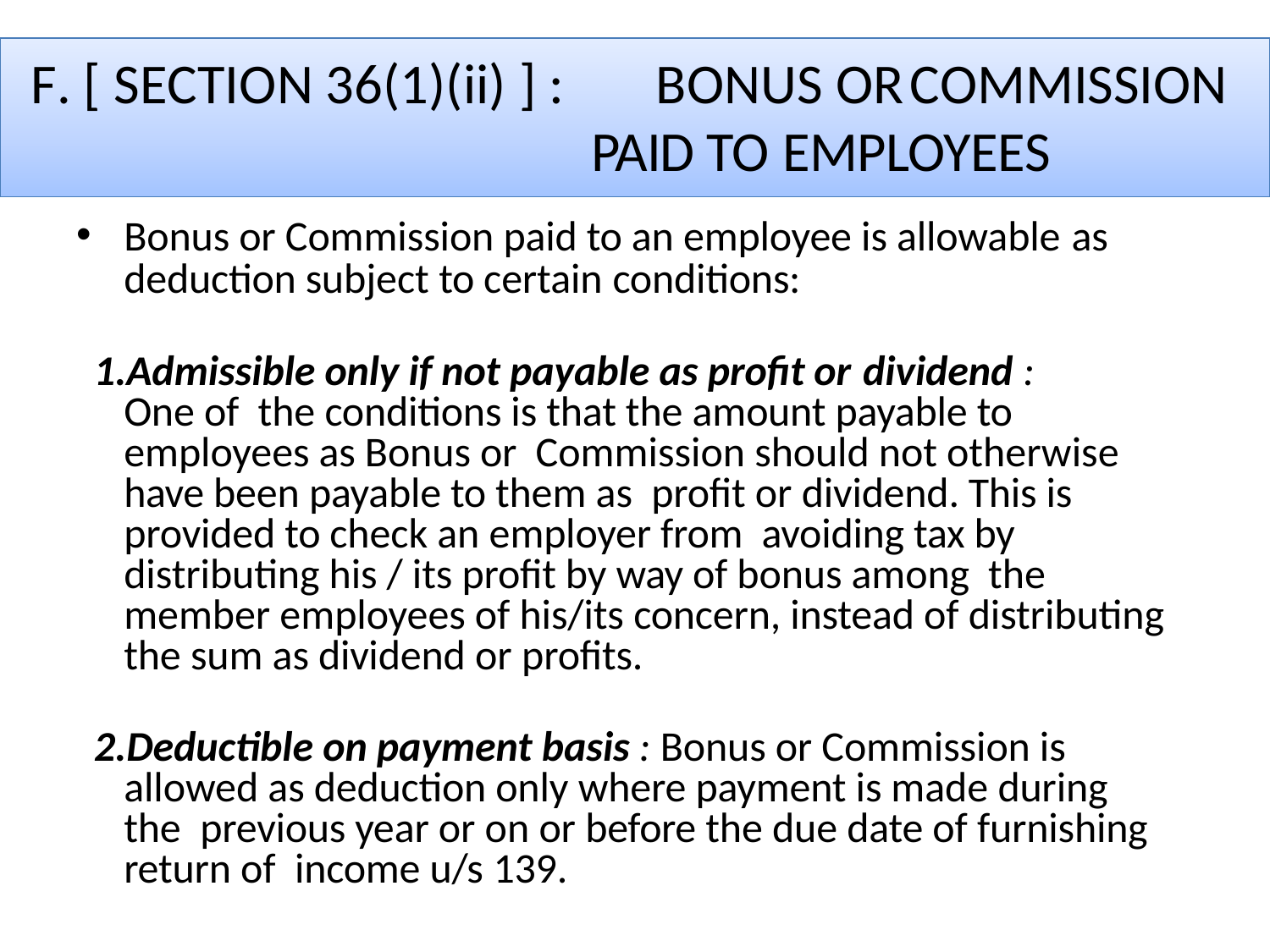

# F. [ SECTION 36(1)(ii) ] :	BONUS OR	COMMISSION  PAID TO EMPLOYEES

Bonus or Commission paid to an employee is allowable as
deduction subject to certain conditions:

Admissible only if not payable as profit or dividend :	One of  the conditions is that the amount payable to employees as Bonus or  Commission should not otherwise have been payable to them as  profit or dividend. This is provided to check an employer from  avoiding tax by distributing his / its profit by way of bonus among  the member employees of his/its concern, instead of distributing  the sum as dividend or profits.

Deductible on payment basis : Bonus or Commission is  allowed as deduction only where payment is made during the  previous year or on or before the due date of furnishing return of  income u/s 139.